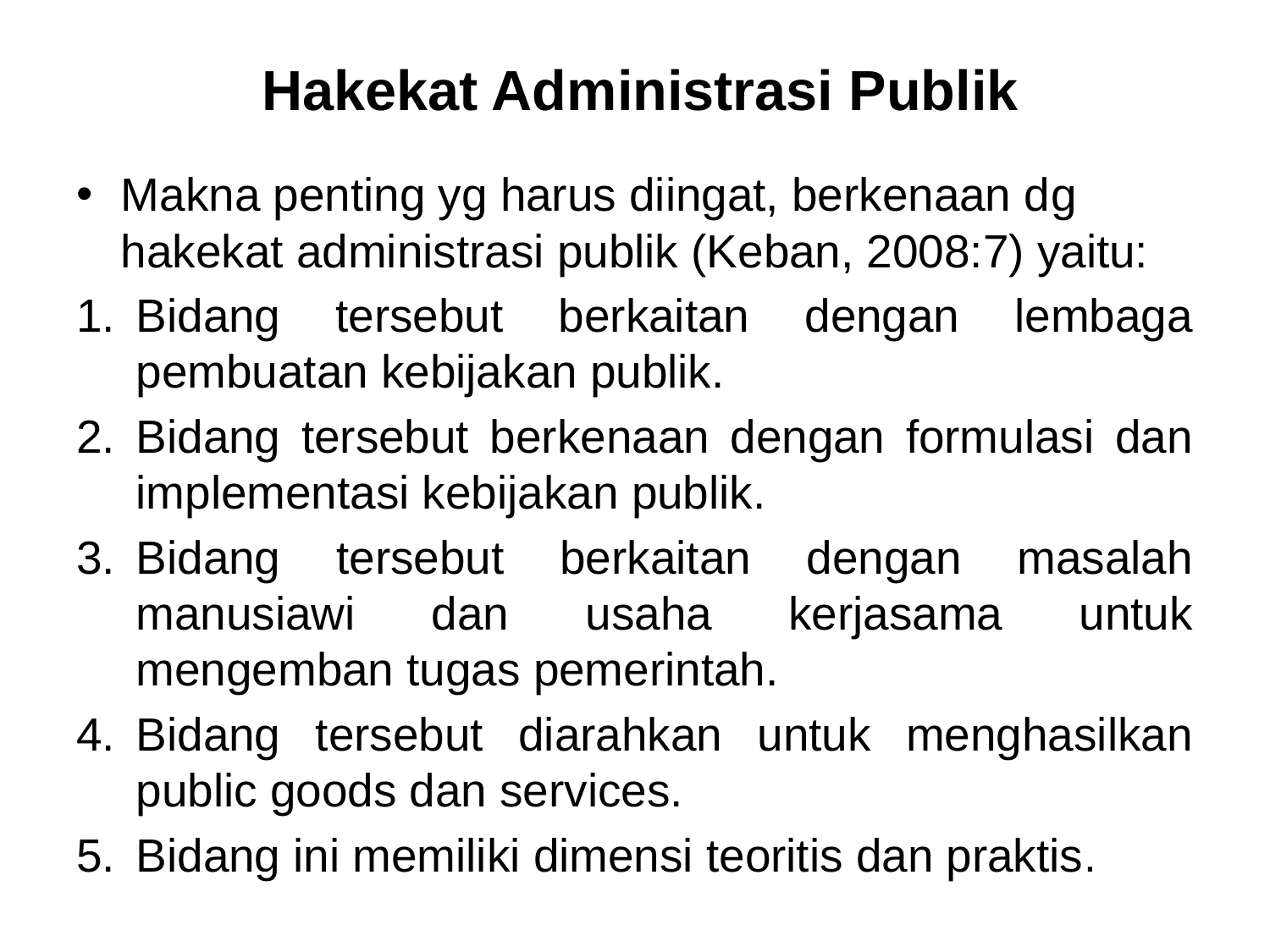

# Hakekat Administrasi Publik
Makna penting yg harus diingat, berkenaan dg hakekat administrasi publik (Keban, 2008:7) yaitu:
Bidang tersebut berkaitan dengan lembaga pembuatan kebijakan publik.
Bidang tersebut berkenaan dengan formulasi dan implementasi kebijakan publik.
Bidang tersebut berkaitan dengan masalah manusiawi dan usaha kerjasama untuk mengemban tugas pemerintah.
Bidang tersebut diarahkan untuk menghasilkan public goods dan services.
Bidang ini memiliki dimensi teoritis dan praktis.